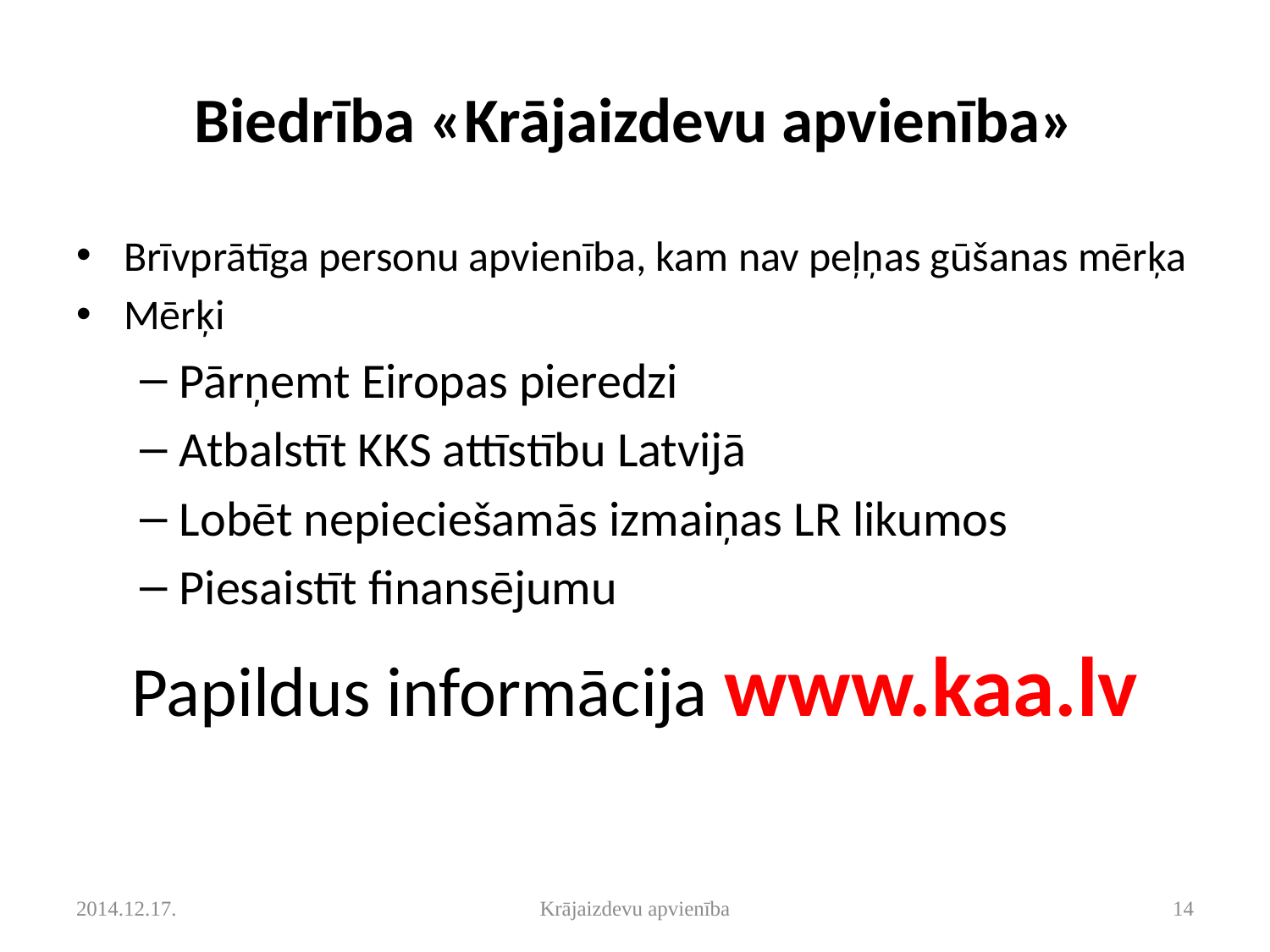

# Biedrība «Krājaizdevu apvienība»
Brīvprātīga personu apvienība, kam nav peļņas gūšanas mērķa
Mērķi
Pārņemt Eiropas pieredzi
Atbalstīt KKS attīstību Latvijā
Lobēt nepieciešamās izmaiņas LR likumos
Piesaistīt finansējumu
Papildus informācija www.kaa.lv
2014.12.17.
Krājaizdevu apvienība
14